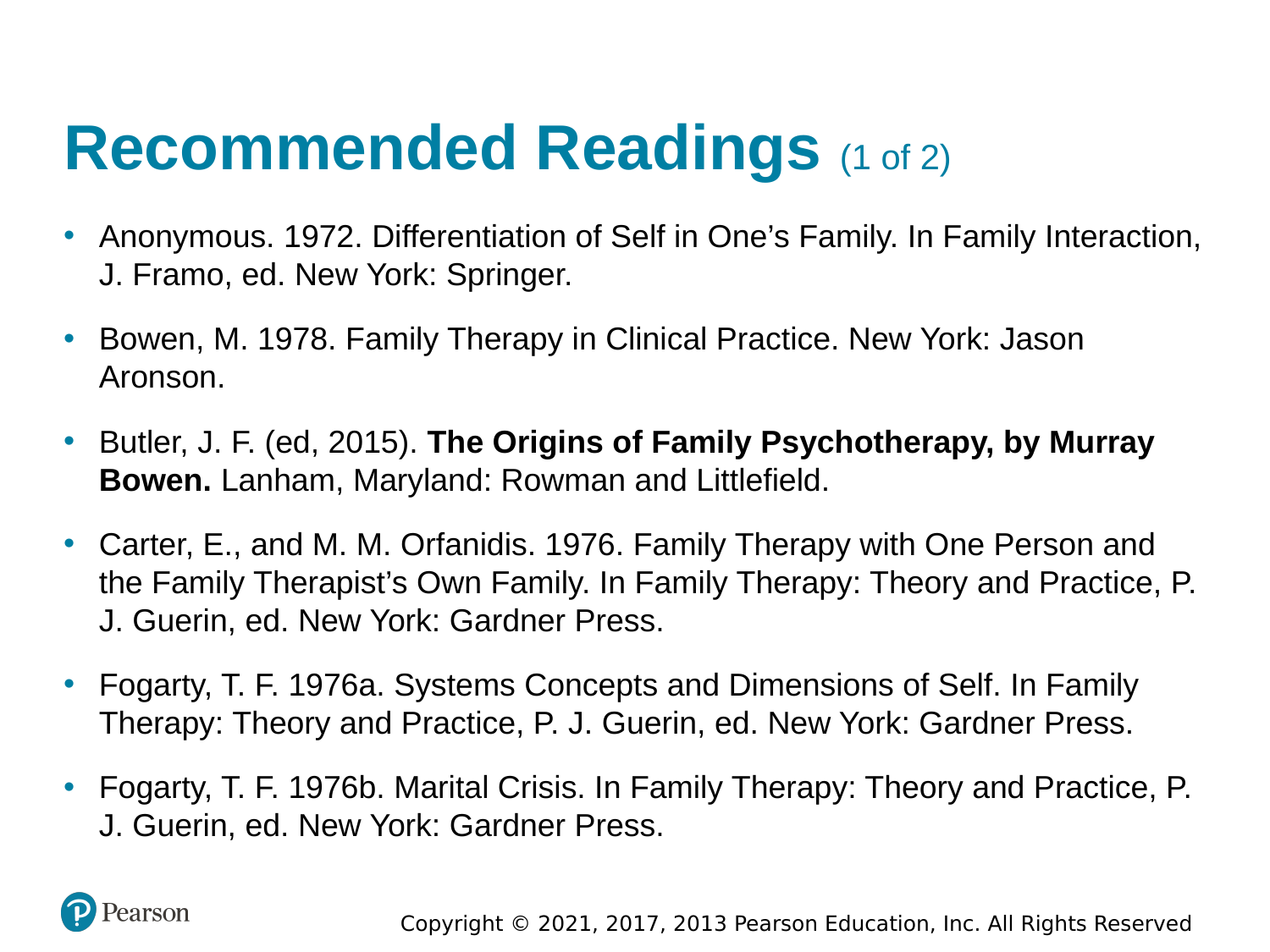

# Recommended Readings (1 of 2)
Anonymous. 1972. Differentiation of Self in One’s Family. In Family Interaction, J. Framo, ed. New York: Springer.
Bowen, M. 1978. Family Therapy in Clinical Practice. New York: Jason Aronson.
Butler, J. F. (ed, 2015). The Origins of Family Psychotherapy, by Murray Bowen. Lanham, Maryland: Rowman and Littlefield.
Carter, E., and M. M. Orfanidis. 1976. Family Therapy with One Person and the Family Therapist’s Own Family. In Family Therapy: Theory and Practice, P. J. Guerin, ed. New York: Gardner Press.
Fogarty, T. F. 1976a. Systems Concepts and Dimensions of Self. In Family Therapy: Theory and Practice, P. J. Guerin, ed. New York: Gardner Press.
Fogarty, T. F. 1976b. Marital Crisis. In Family Therapy: Theory and Practice, P. J. Guerin, ed. New York: Gardner Press.